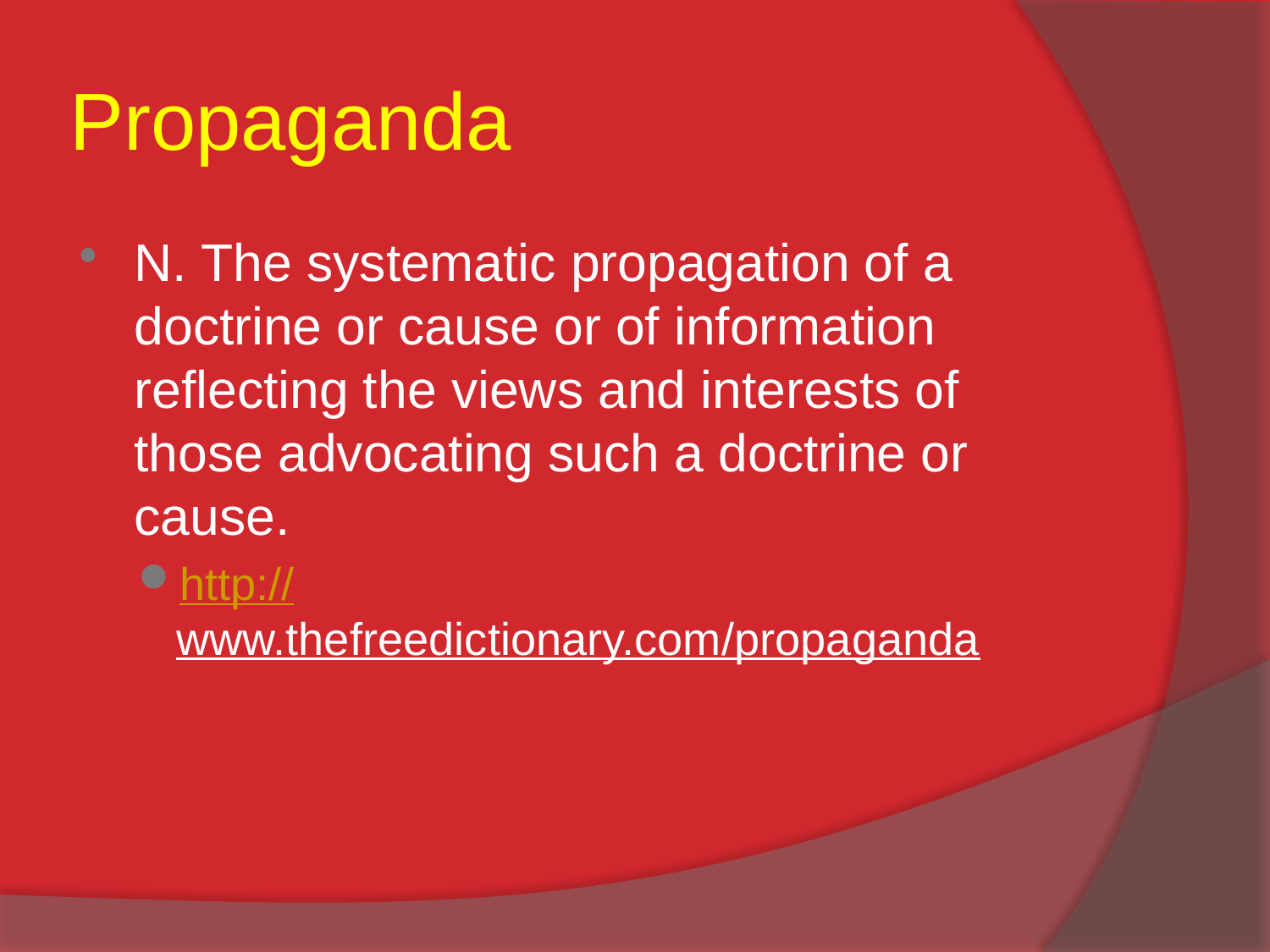

# Propaganda
N. The systematic propagation of a doctrine or cause or of information reflecting the views and interests of those advocating such a doctrine or cause.
http://www.thefreedictionary.com/propaganda